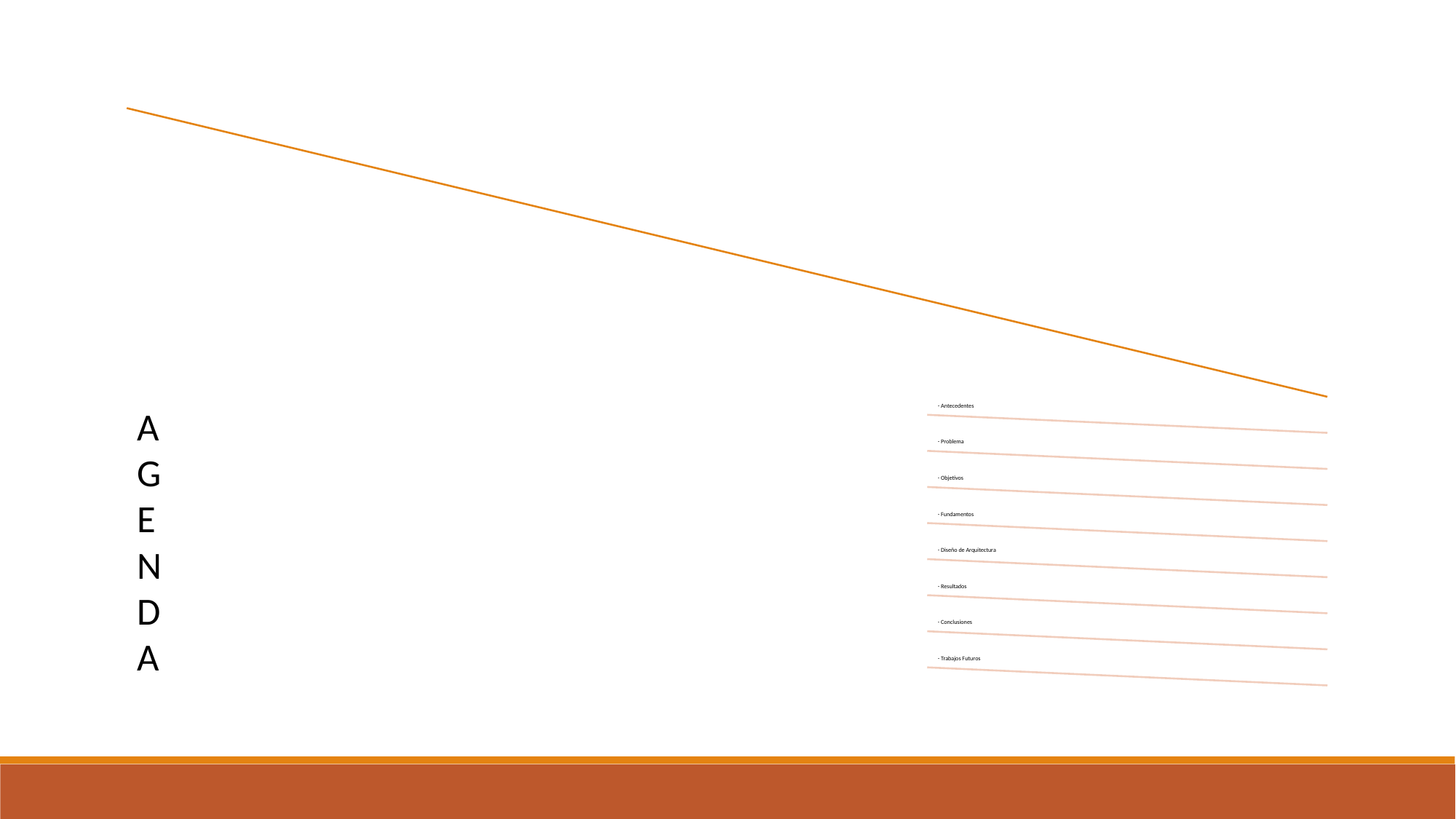

A
G
E
N
D
A
- Antecedentes
- Problema
- Fundamentos
- Diseño de Arquitectura
- Resultados
- Conclusiones
- Trabajos Futuros
- Objetivos